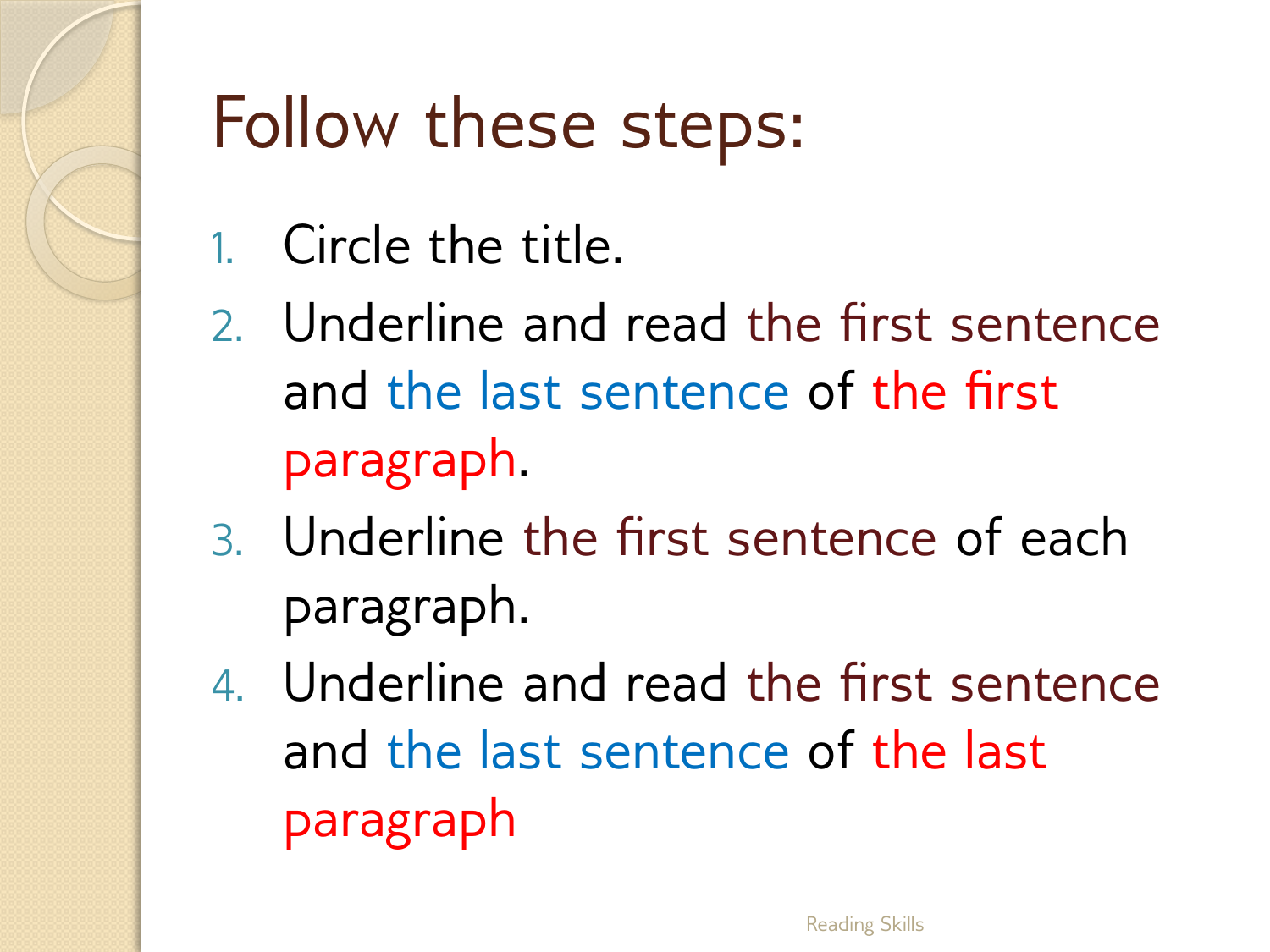

# Follow these steps:
Circle the title.
Underline and read the first sentence and the last sentence of the first paragraph.
Underline the first sentence of each paragraph.
Underline and read the first sentence and the last sentence of the last paragraph

Reading Skills